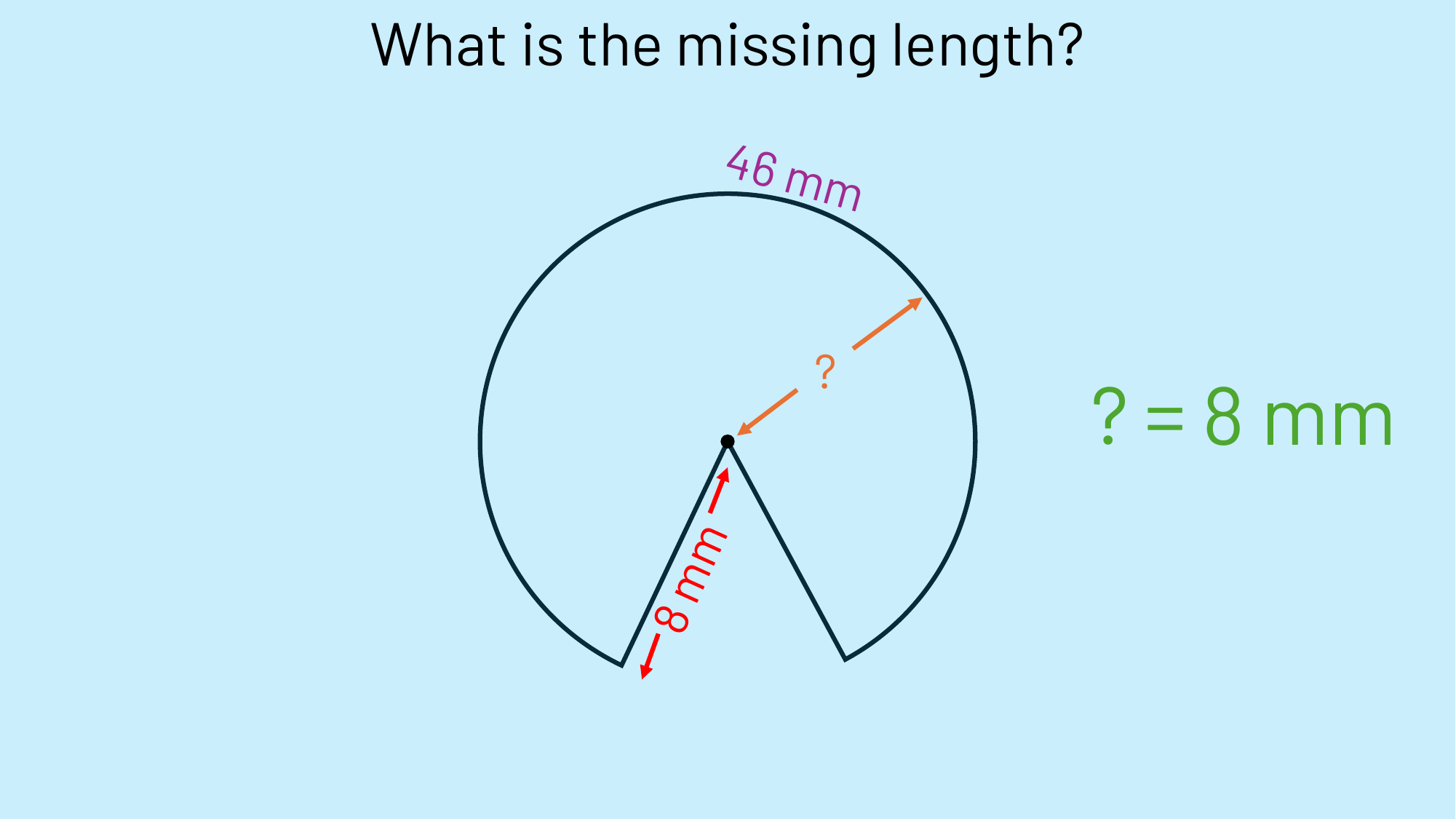

What is the missing length?
46 mm

?
? = 8 mm

8 mm